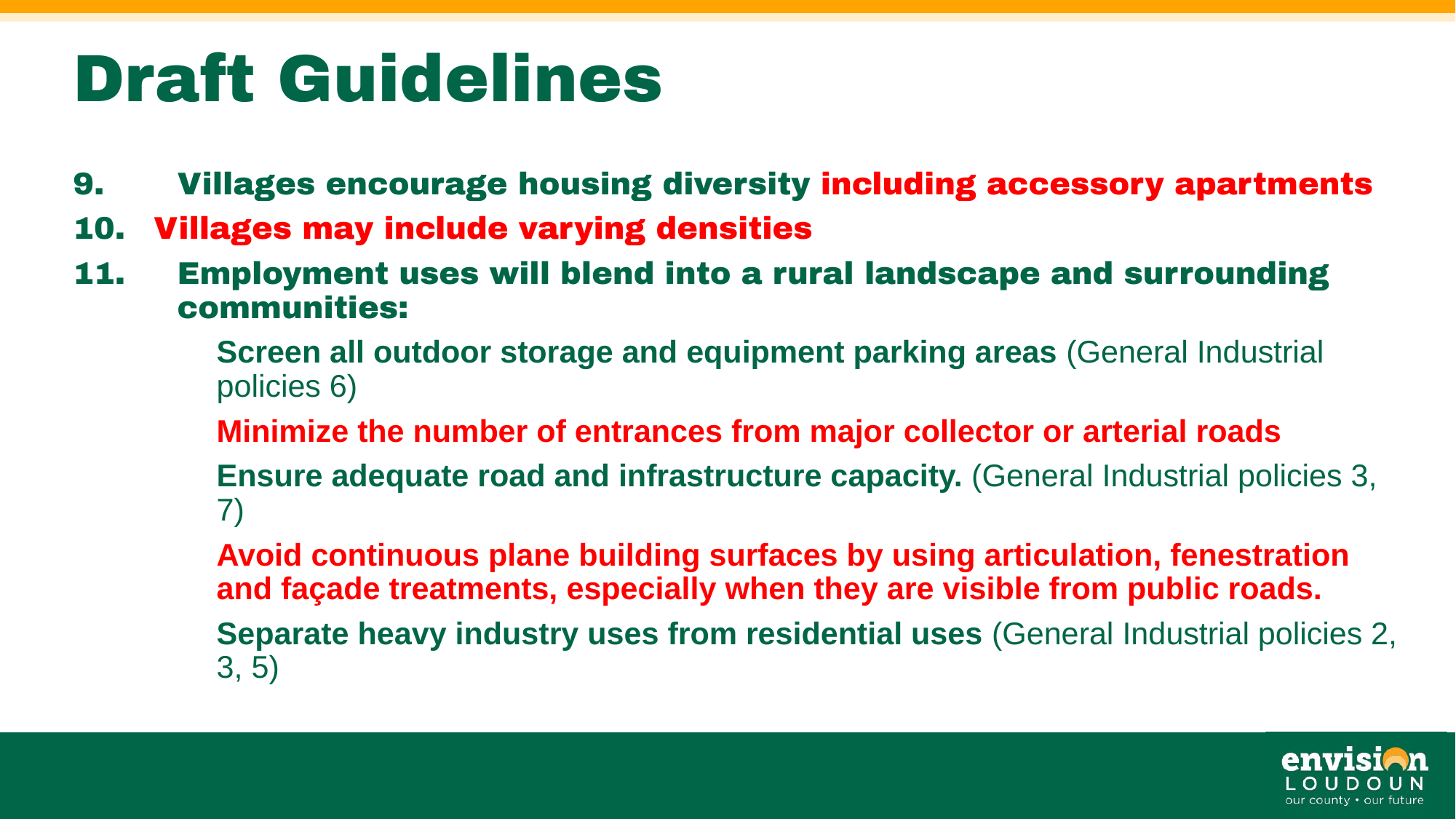

# Draft Guidelines
9.	Villages encourage housing diversity including accessory apartments
10.	Villages may include varying densities
11.	Employment uses will blend into a rural landscape and surrounding communities:
Screen all outdoor storage and equipment parking areas (General Industrial policies 6)
Minimize the number of entrances from major collector or arterial roads
Ensure adequate road and infrastructure capacity. (General Industrial policies 3, 7)
Avoid continuous plane building surfaces by using articulation, fenestration and façade treatments, especially when they are visible from public roads.
Separate heavy industry uses from residential uses (General Industrial policies 2, 3, 5)

11